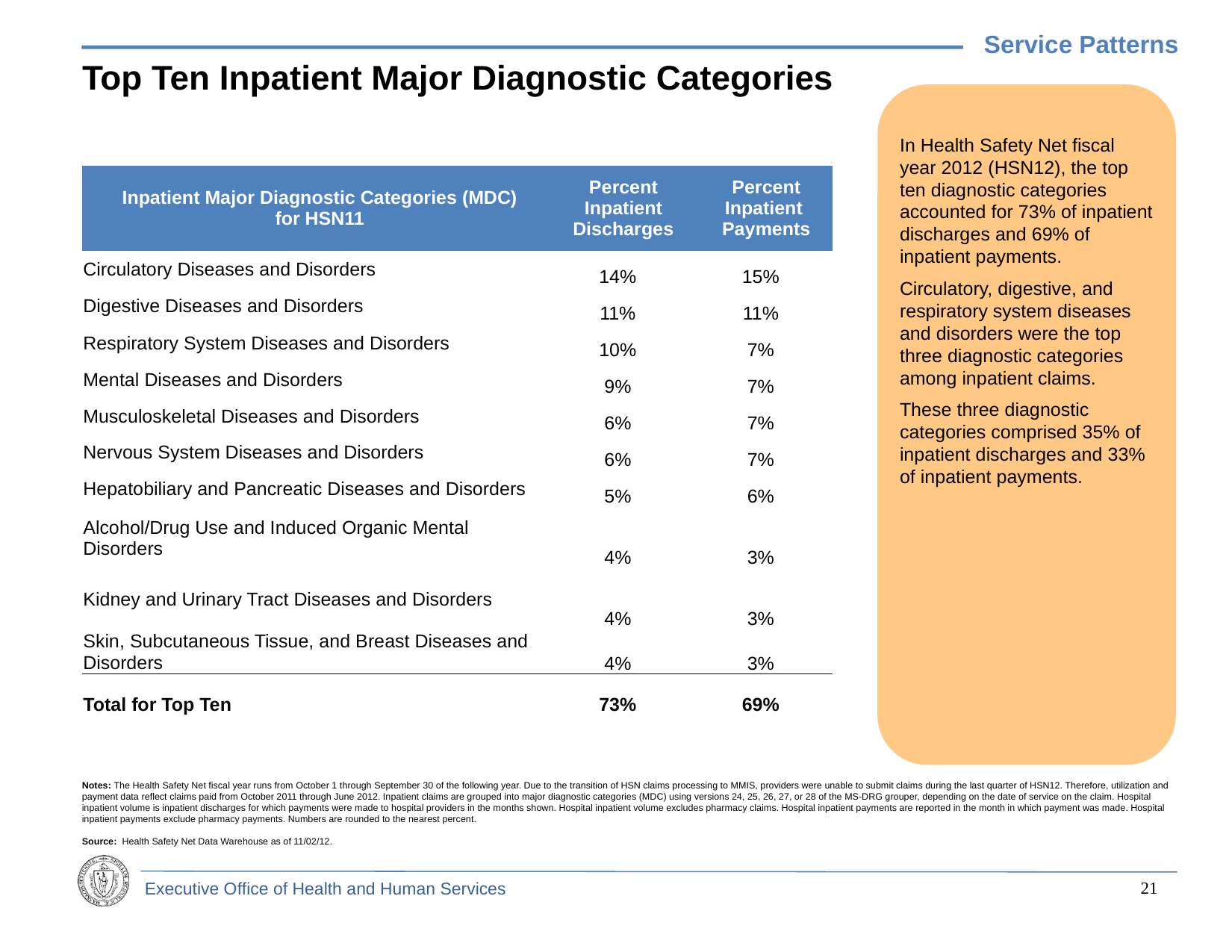

Service Patterns
Top Ten Inpatient Major Diagnostic Categories

In Health Safety Net fiscal year 2012 (HSN12), the top ten diagnostic categories accounted for 73% of inpatient discharges and 69% of inpatient payments.
Circulatory, digestive, and respiratory system diseases and disorders were the top three diagnostic categories among inpatient claims.
These three diagnostic categories comprised 35% of inpatient discharges and 33% of inpatient payments.
| Inpatient Major Diagnostic Categories (MDC) for HSN11 | Percent Inpatient Discharges | Percent Inpatient Payments |
| --- | --- | --- |
| Circulatory Diseases and Disorders | 14% | 15% |
| Digestive Diseases and Disorders | 11% | 11% |
| Respiratory System Diseases and Disorders | 10% | 7% |
| Mental Diseases and Disorders | 9% | 7% |
| Musculoskeletal Diseases and Disorders | 6% | 7% |
| Nervous System Diseases and Disorders | 6% | 7% |
| Hepatobiliary and Pancreatic Diseases and Disorders | 5% | 6% |
| Alcohol/Drug Use and Induced Organic Mental Disorders | 4% | 3% |
| Kidney and Urinary Tract Diseases and Disorders | 4% | 3% |
| Skin, Subcutaneous Tissue, and Breast Diseases and Disorders | 4% | 3% |
| Total for Top Ten | 73% | 69% |
Notes: The Health Safety Net fiscal year runs from October 1 through September 30 of the following year. Due to the transition of HSN claims processing to MMIS, providers were unable to submit claims during the last quarter of HSN12. Therefore, utilization and payment data reflect claims paid from October 2011 through June 2012. Inpatient claims are grouped into major diagnostic categories (MDC) using versions 24, 25, 26, 27, or 28 of the MS-DRG grouper, depending on the date of service on the claim. Hospital inpatient volume is inpatient discharges for which payments were made to hospital providers in the months shown. Hospital inpatient volume excludes pharmacy claims. Hospital inpatient payments are reported in the month in which payment was made. Hospital inpatient payments exclude pharmacy payments. Numbers are rounded to the nearest percent.

Source:  Health Safety Net Data Warehouse as of 11/02/12.
21